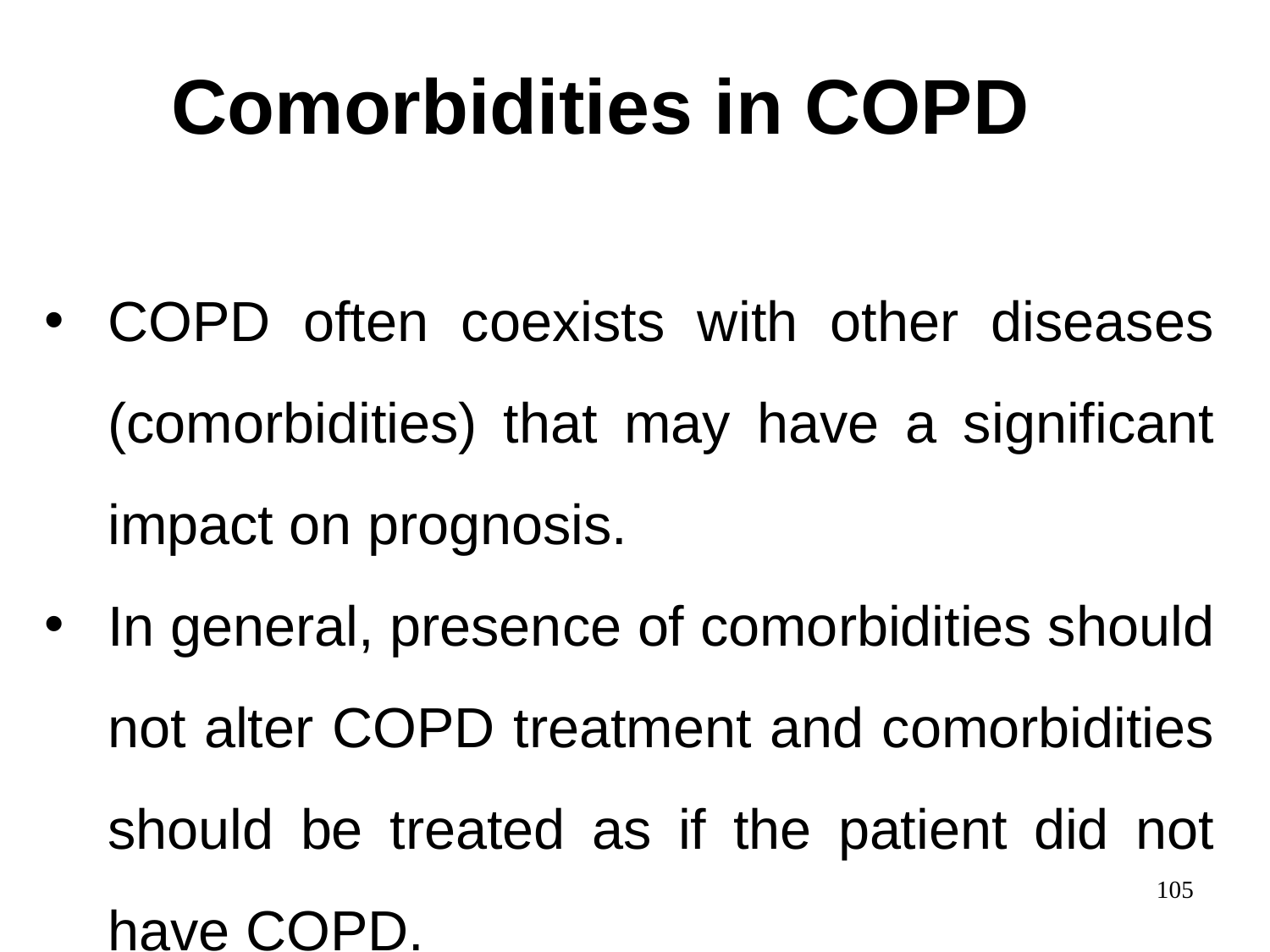

# Comorbidities in COPD
COPD often coexists with other diseases (comorbidities) that may have a significant impact on prognosis.
In general, presence of comorbidities should not alter COPD treatment and comorbidities should be treated as if the patient did not have COPD.

105